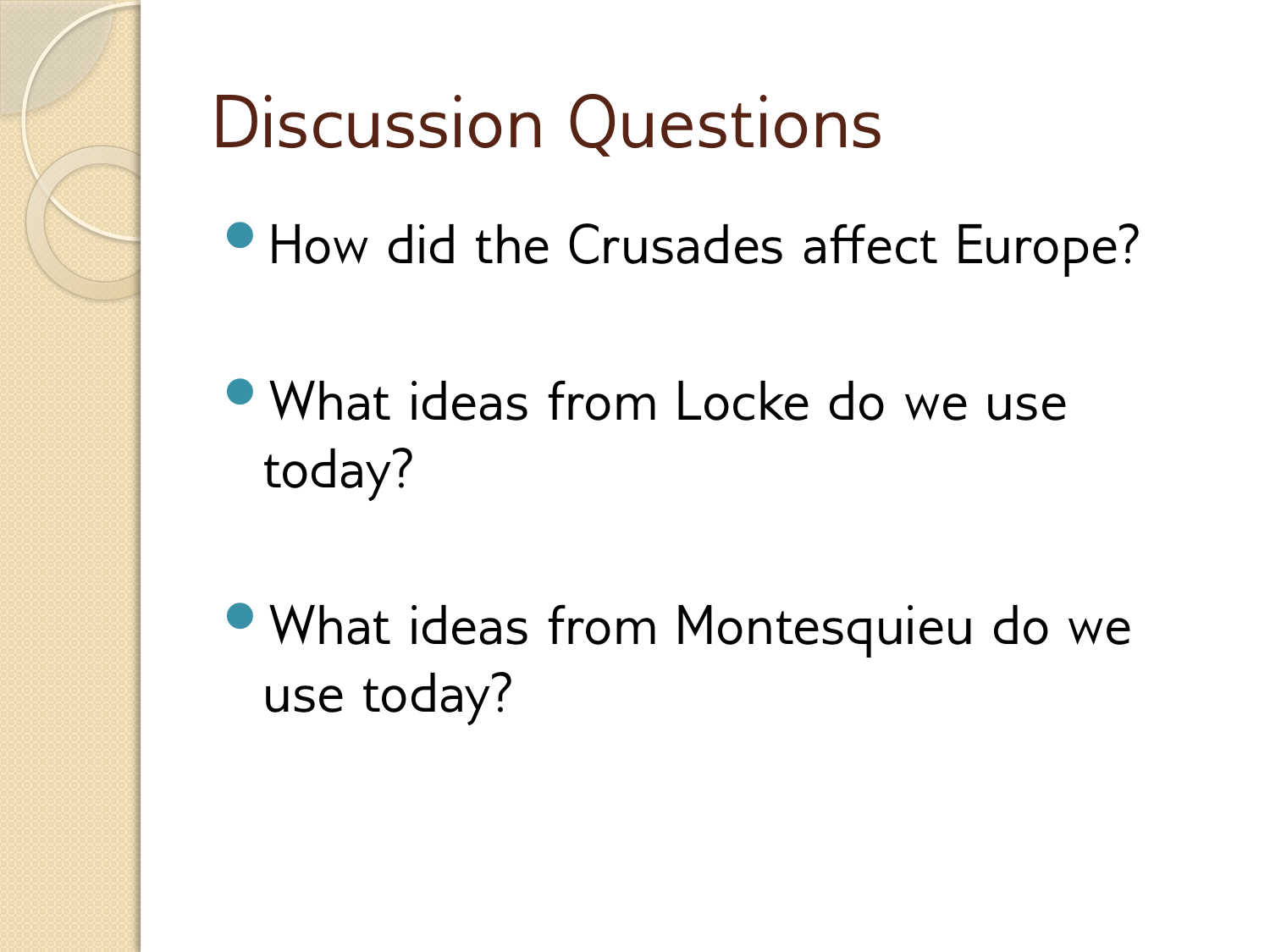

# Discussion Questions
How did the Crusades affect Europe?

What ideas from Locke do we use today?

What ideas from Montesquieu do we use today?